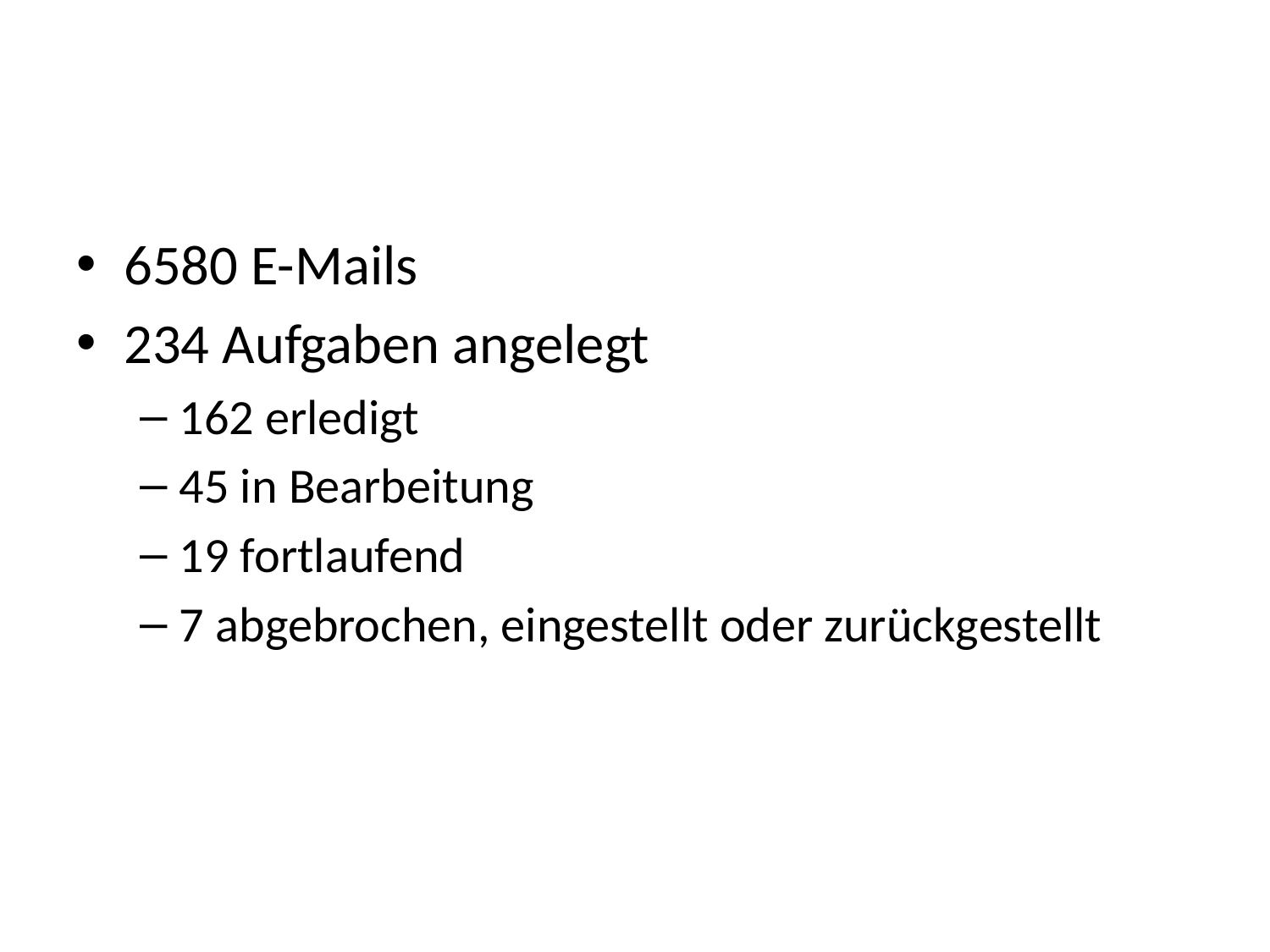

#
6580 E-Mails
234 Aufgaben angelegt
162 erledigt
45 in Bearbeitung
19 fortlaufend
7 abgebrochen, eingestellt oder zurückgestellt